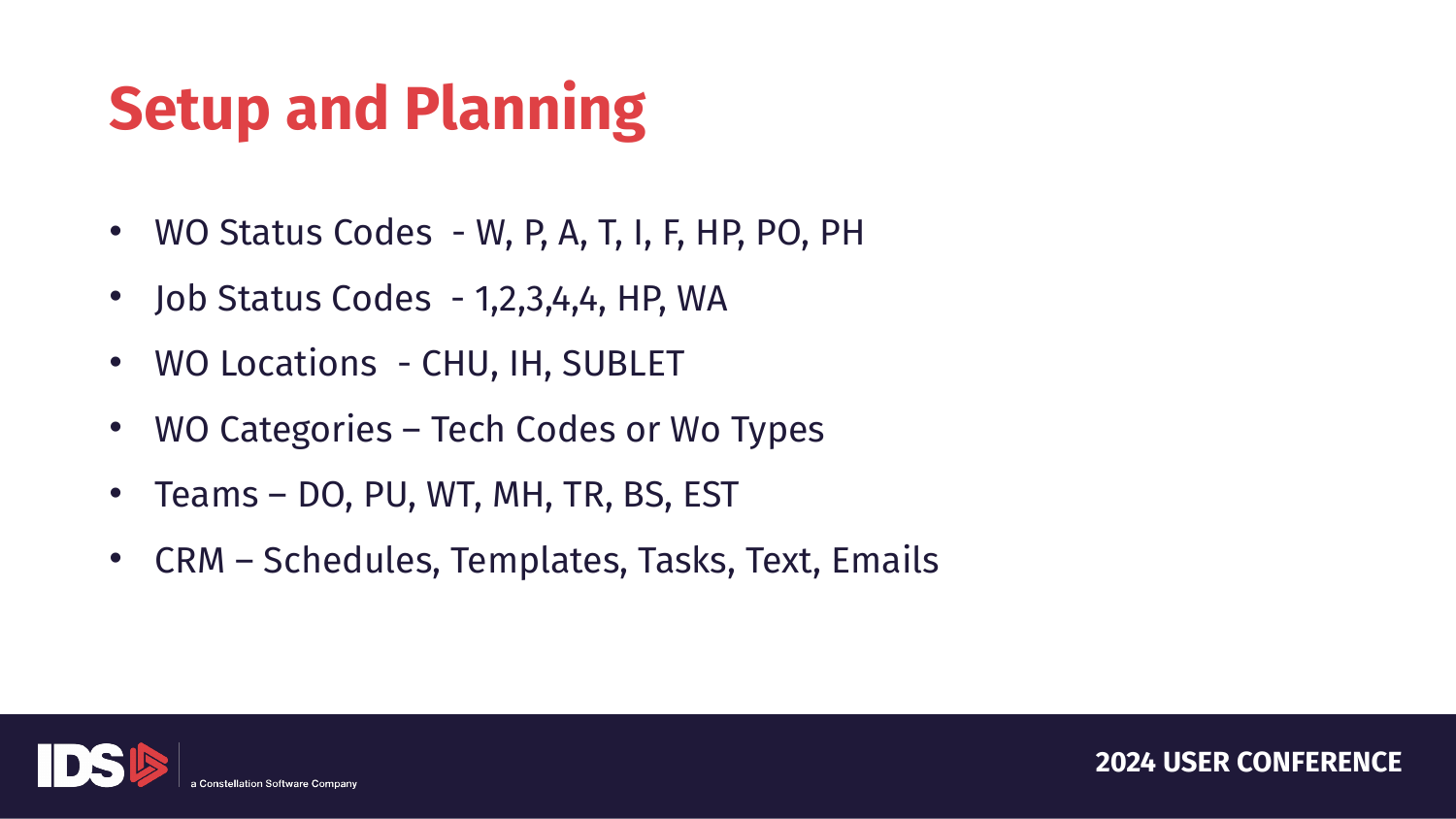

Setup and Planning
WO Status Codes  - W, P, A, T, I, F, HP, PO, PH
Job Status Codes  - 1,2,3,4,4, HP, WA
WO Locations  - CHU, IH, SUBLET
WO Categories – Tech Codes or Wo Types
Teams – DO, PU, WT, MH, TR, BS, EST
CRM – Schedules, Templates, Tasks, Text, Emails

 Service Workflow: Beginning-to-end for Service Advisors and Techni